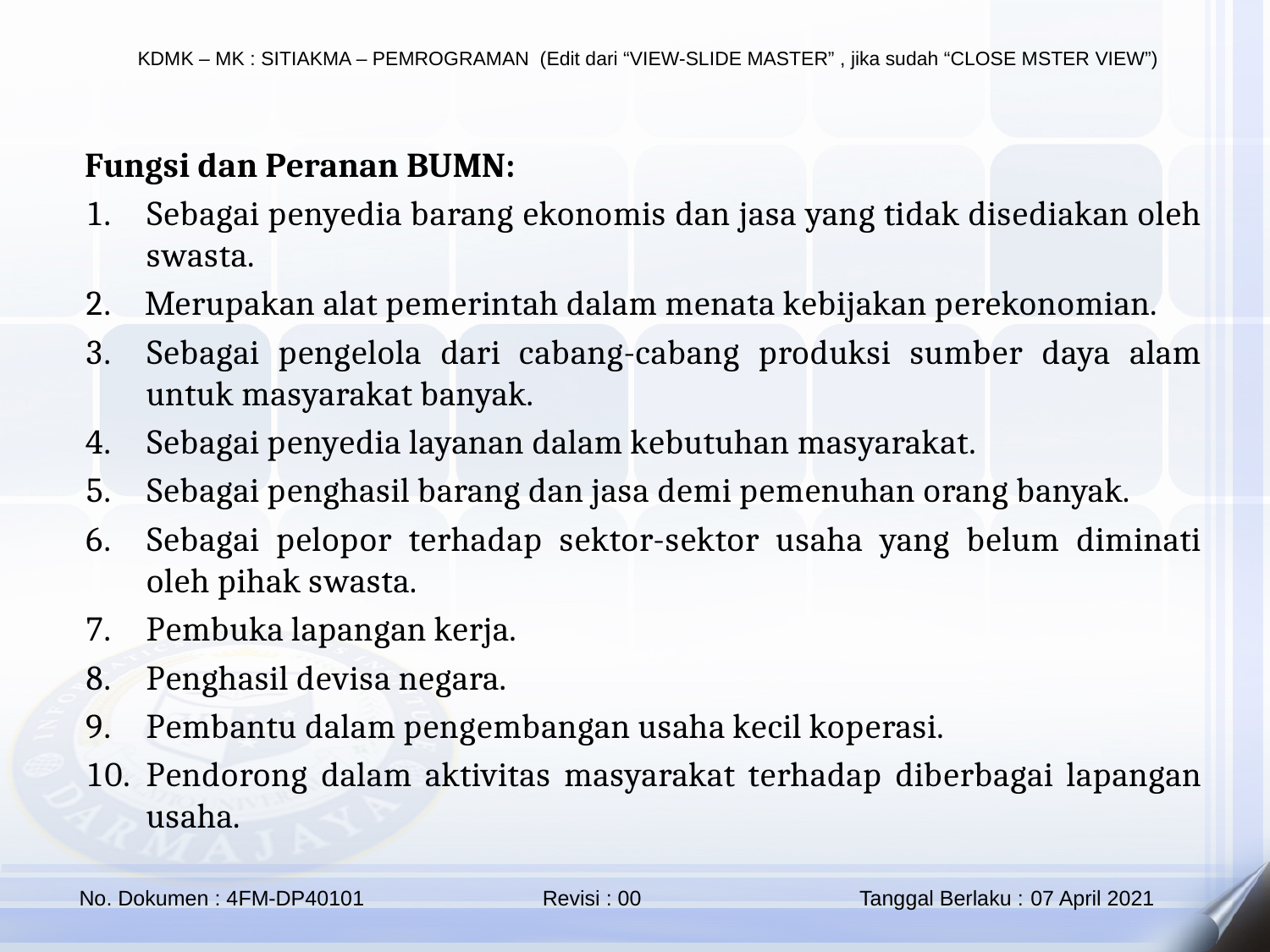

Fungsi dan Peranan BUMN:
Sebagai penyedia barang ekonomis dan jasa yang tidak disediakan oleh swasta.
Merupakan alat pemerintah dalam menata kebijakan perekonomian.
Sebagai pengelola dari cabang-cabang produksi sumber daya alam untuk masyarakat banyak.
Sebagai penyedia layanan dalam kebutuhan masyarakat.
Sebagai penghasil barang dan jasa demi pemenuhan orang banyak.
Sebagai pelopor terhadap sektor-sektor usaha yang belum diminati oleh pihak swasta.
Pembuka lapangan kerja.
Penghasil devisa negara.
Pembantu dalam pengembangan usaha kecil koperasi.
Pendorong dalam aktivitas masyarakat terhadap diberbagai lapangan usaha.